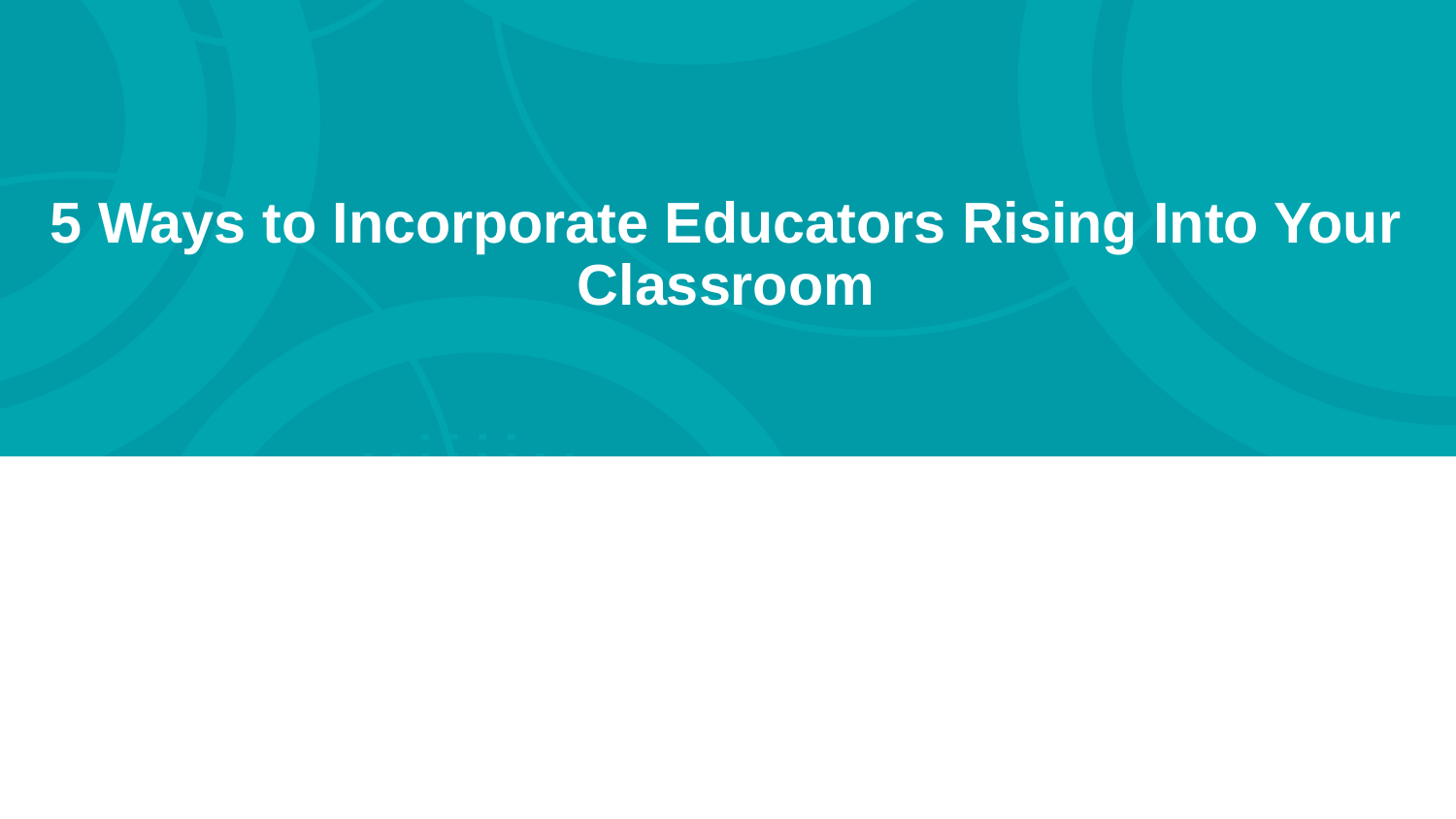

# 5 Ways to Incorporate Educators Rising Into Your Classroom